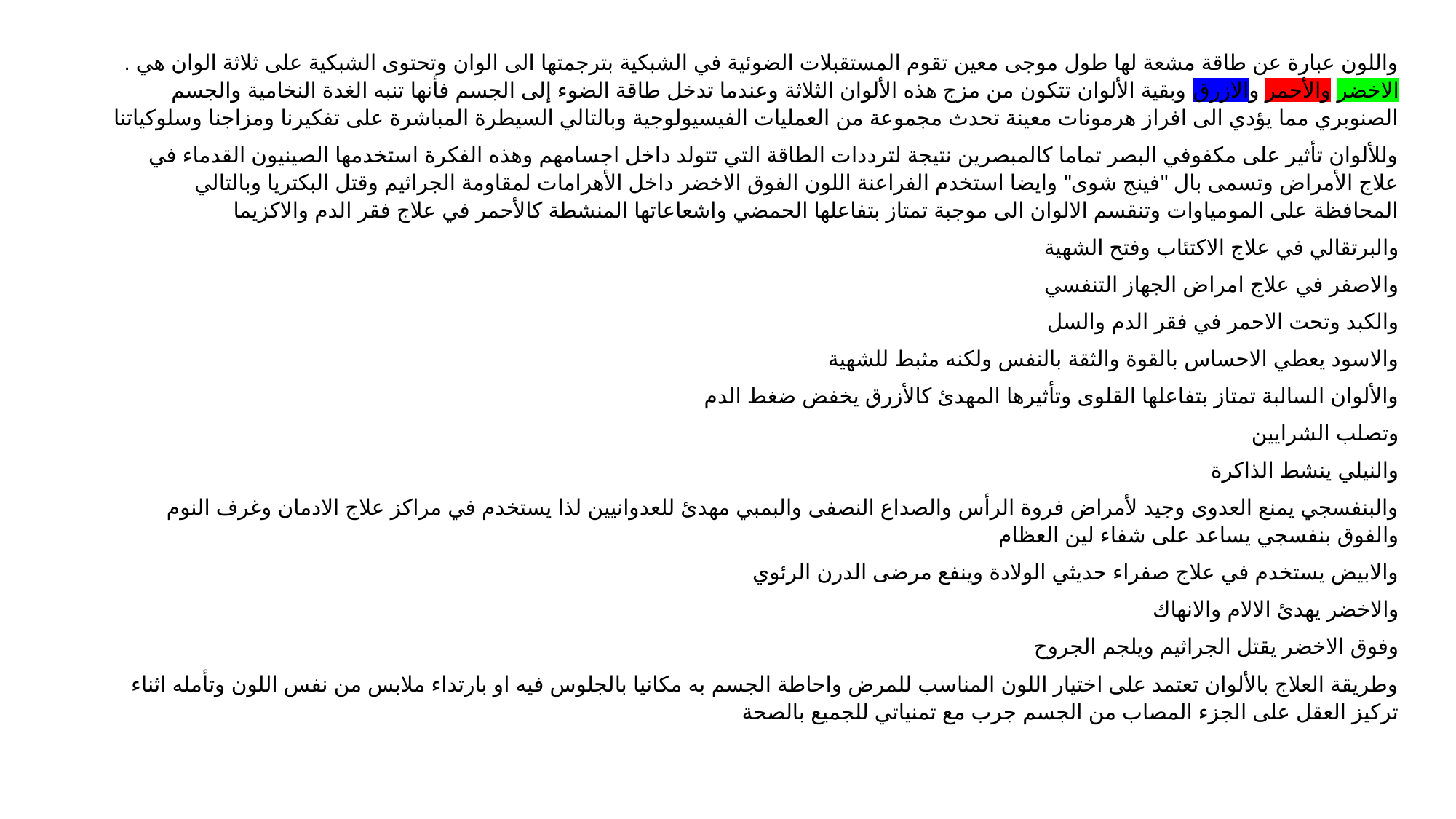

واللون عبارة عن طاقة مشعة لها طول موجى معين تقوم المستقبلات الضوئية في الشبكية بترجمتها الى الوان وتحتوى الشبكية على ثلاثة الوان هي . الاخضر والأحمر والازرق وبقية الألوان تتكون من مزج هذه الألوان الثلاثة وعندما تدخل طاقة الضوء إلى الجسم فأنها تنبه الغدة النخامية والجسم الصنوبري مما يؤدي الى افراز هرمونات معينة تحدث مجموعة من العمليات الفيسيولوجية وبالتالي السيطرة المباشرة على تفكيرنا ومزاجنا وسلوكياتنا
وللألوان تأثير على مكفوفي البصر تماما كالمبصرين نتيجة لترددات الطاقة التي تتولد داخل اجسامهم وهذه الفكرة استخدمها الصينيون القدماء في علاج الأمراض وتسمى بال "فينج شوى" وايضا استخدم الفراعنة اللون الفوق الاخضر داخل الأهرامات لمقاومة الجراثيم وقتل البكتريا وبالتالي المحافظة على المومياوات وتنقسم الالوان الى موجبة تمتاز بتفاعلها الحمضي واشعاعاتها المنشطة كالأحمر في علاج فقر الدم والاكزيما
والبرتقالي في علاج الاكتئاب وفتح الشهية
والاصفر في علاج امراض الجهاز التنفسي
والكبد وتحت الاحمر في فقر الدم والسل
والاسود يعطي الاحساس بالقوة والثقة بالنفس ولكنه مثبط للشهية
والألوان السالبة تمتاز بتفاعلها القلوى وتأثيرها المهدئ كالأزرق يخفض ضغط الدم
وتصلب الشرايين
والنيلي ينشط الذاكرة
والبنفسجي يمنع العدوى وجيد لأمراض فروة الرأس والصداع النصفى والبمبي مهدئ للعدوانيين لذا يستخدم في مراكز علاج الادمان وغرف النوم والفوق بنفسجي يساعد على شفاء لين العظام
والابيض يستخدم في علاج صفراء حديثي الولادة وينفع مرضى الدرن الرئوي
والاخضر يهدئ الالام والانهاك
وفوق الاخضر يقتل الجراثيم ويلجم الجروح
وطريقة العلاج بالألوان تعتمد على اختيار اللون المناسب للمرض واحاطة الجسم به مكانيا بالجلوس فيه او بارتداء ملابس من نفس اللون وتأمله اثناء تركيز العقل على الجزء المصاب من الجسم جرب مع تمنياتي للجميع بالصحة